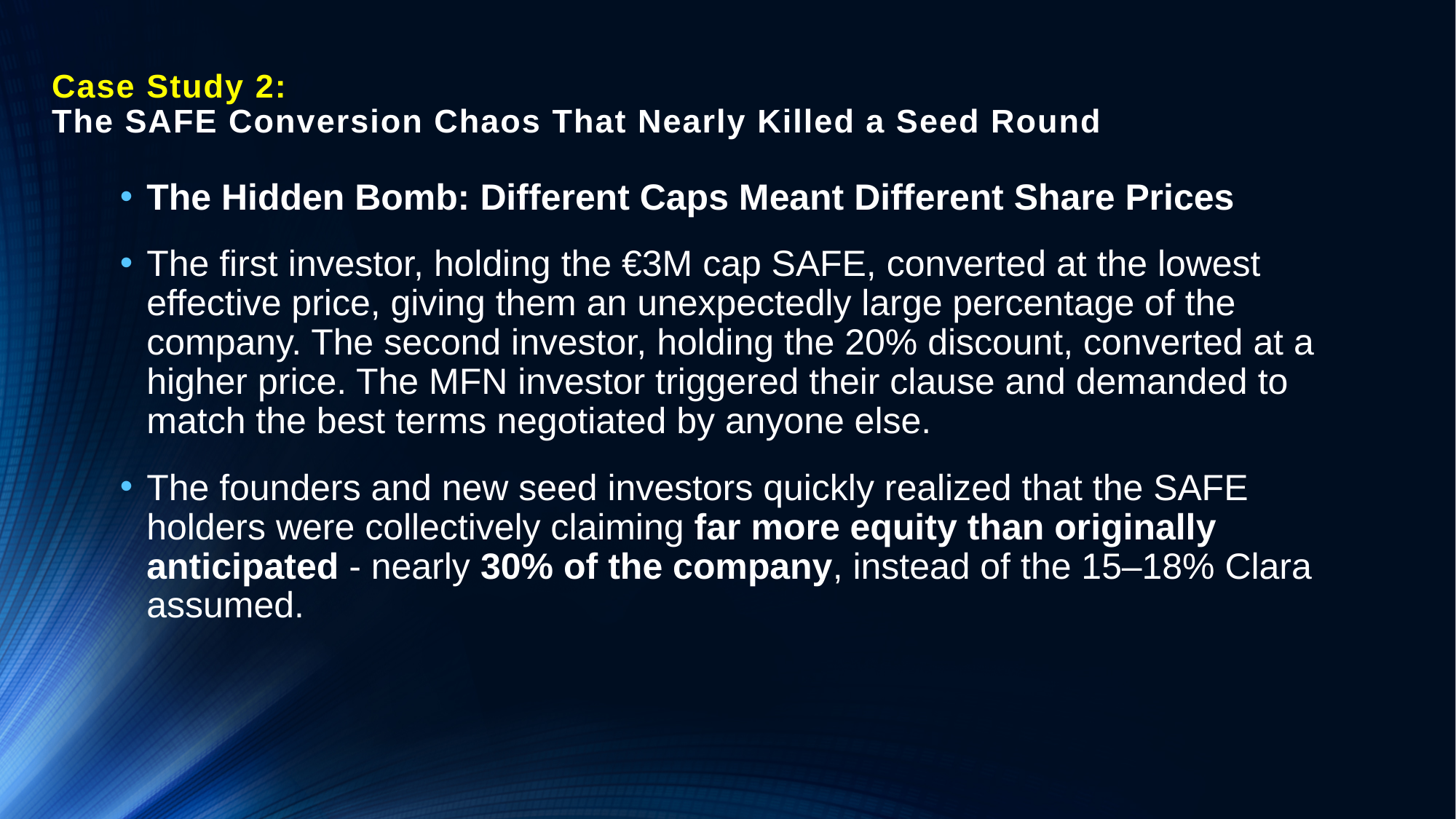

# Case Study 2: The SAFE Conversion Chaos That Nearly Killed a Seed Round
The Hidden Bomb: Different Caps Meant Different Share Prices
The first investor, holding the €3M cap SAFE, converted at the lowest effective price, giving them an unexpectedly large percentage of the company. The second investor, holding the 20% discount, converted at a higher price. The MFN investor triggered their clause and demanded to match the best terms negotiated by anyone else.
The founders and new seed investors quickly realized that the SAFE holders were collectively claiming far more equity than originally anticipated - nearly 30% of the company, instead of the 15–18% Clara assumed.